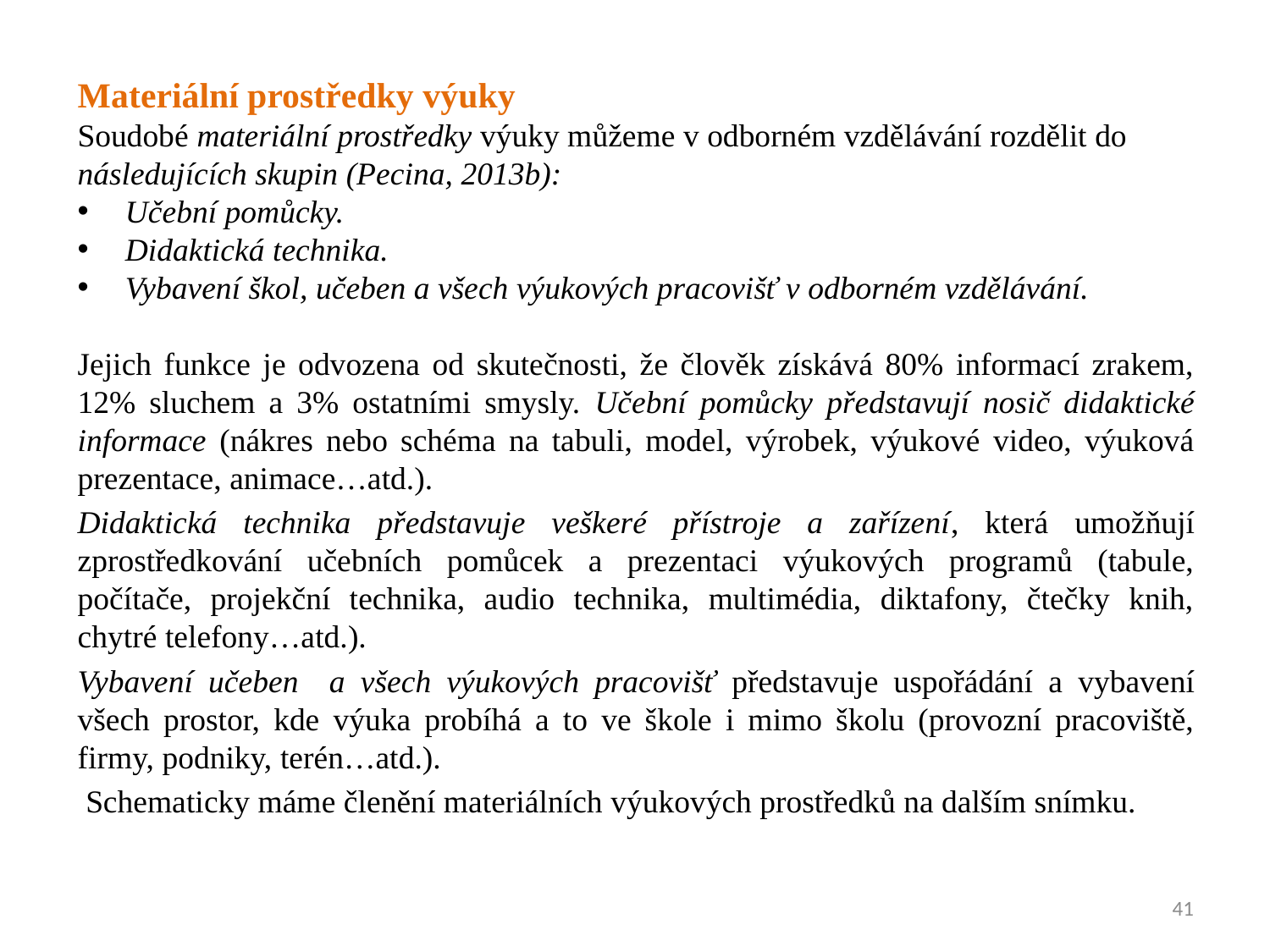

Materiální prostředky výuky
Soudobé materiální prostředky výuky můžeme v odborném vzdělávání rozdělit do následujících skupin (Pecina, 2013b):
Učební pomůcky.
Didaktická technika.
Vybavení škol, učeben a všech výukových pracovišť v odborném vzdělávání.

Jejich funkce je odvozena od skutečnosti, že člověk získává 80% informací zrakem, 12% sluchem a 3% ostatními smysly. Učební pomůcky představují nosič didaktické informace (nákres nebo schéma na tabuli, model, výrobek, výukové video, výuková prezentace, animace…atd.).
Didaktická technika představuje veškeré přístroje a zařízení, která umožňují zprostředkování učebních pomůcek a prezentaci výukových programů (tabule, počítače, projekční technika, audio technika, multimédia, diktafony, čtečky knih, chytré telefony…atd.).
Vybavení učeben  a všech výukových pracovišť představuje uspořádání a vybavení všech prostor, kde výuka probíhá a to ve škole i mimo školu (provozní pracoviště, firmy, podniky, terén…atd.).
 Schematicky máme členění materiálních výukových prostředků na dalším snímku.

41